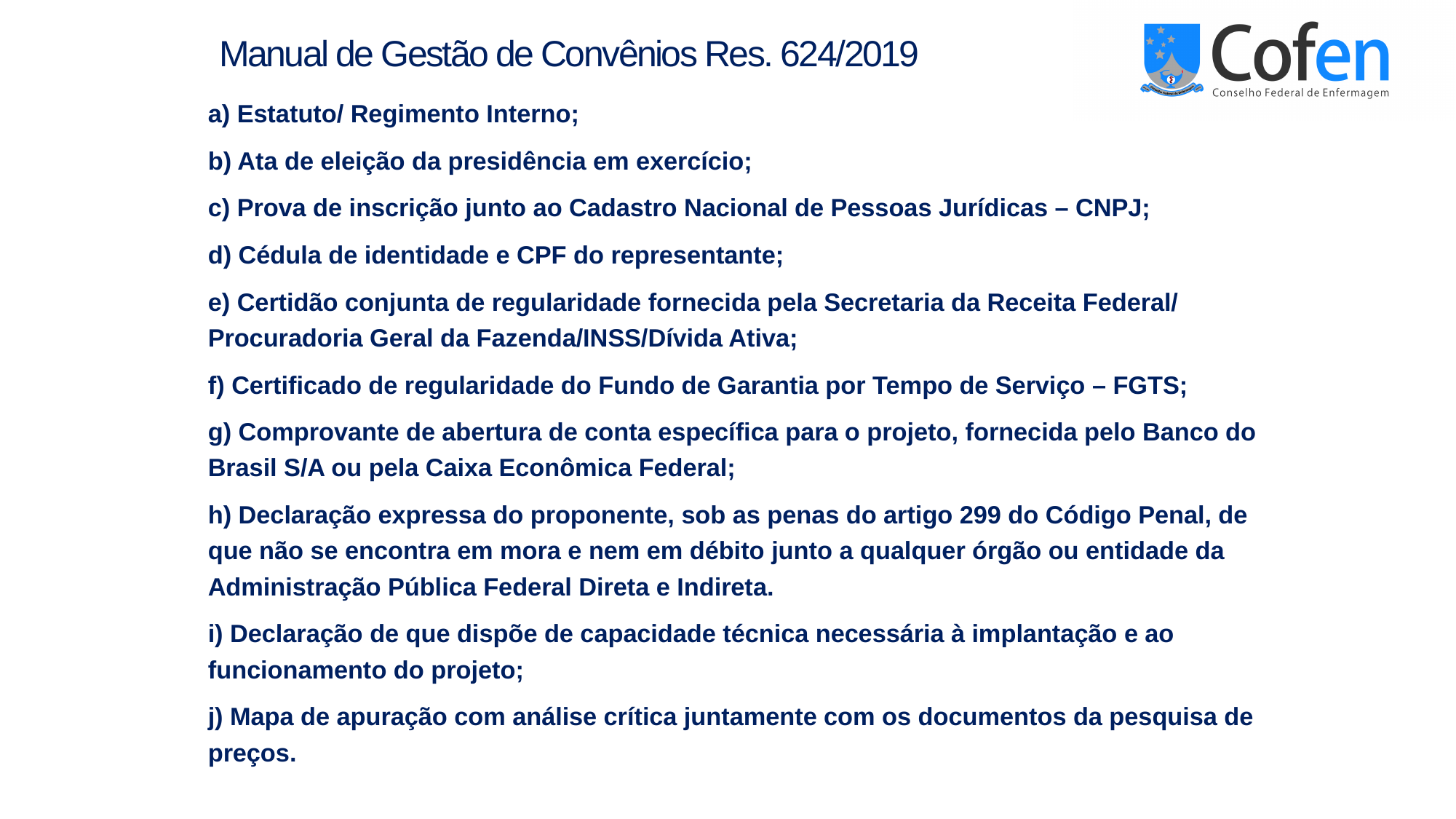

# Manual de Gestão de Convênios Res. 624/2019
a) Estatuto/ Regimento Interno;
b) Ata de eleição da presidência em exercício;
c) Prova de inscrição junto ao Cadastro Nacional de Pessoas Jurídicas – CNPJ;
d) Cédula de identidade e CPF do representante;
e) Certidão conjunta de regularidade fornecida pela Secretaria da Receita Federal/ Procuradoria Geral da Fazenda/INSS/Dívida Ativa;
f) Certificado de regularidade do Fundo de Garantia por Tempo de Serviço – FGTS;
g) Comprovante de abertura de conta específica para o projeto, fornecida pelo Banco do Brasil S/A ou pela Caixa Econômica Federal;
h) Declaração expressa do proponente, sob as penas do artigo 299 do Código Penal, de que não se encontra em mora e nem em débito junto a qualquer órgão ou entidade da Administração Pública Federal Direta e Indireta.
i) Declaração de que dispõe de capacidade técnica necessária à implantação e ao funcionamento do projeto;
j) Mapa de apuração com análise crítica juntamente com os documentos da pesquisa de preços.